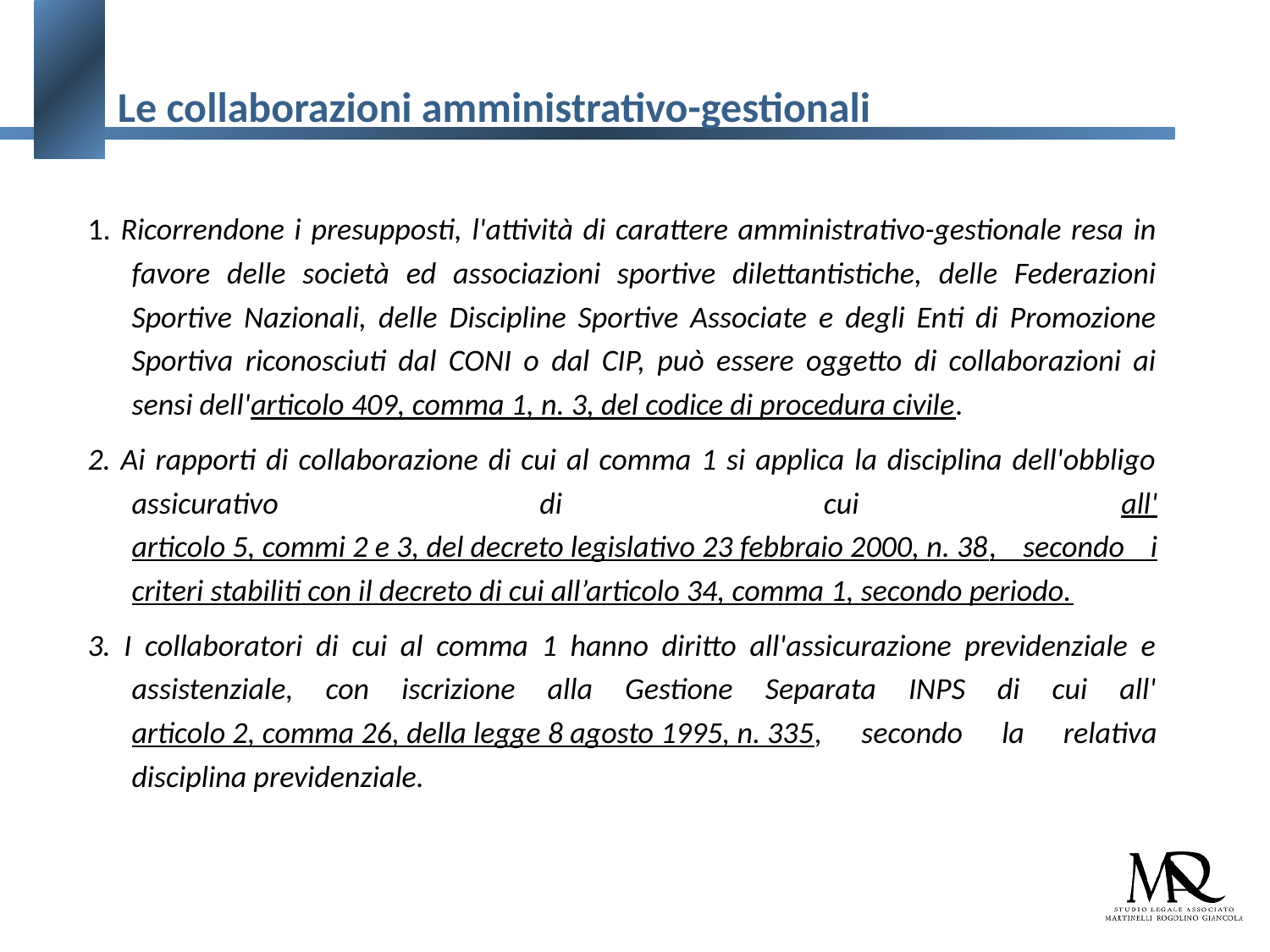

# Le collaborazioni amministrativo-gestionali
1. Ricorrendone i presupposti, l'attività di carattere amministrativo-gestionale resa in favore delle società ed associazioni sportive dilettantistiche, delle Federazioni Sportive Nazionali, delle Discipline Sportive Associate e degli Enti di Promozione Sportiva riconosciuti dal CONI o dal CIP, può essere oggetto di collaborazioni ai sensi dell'articolo 409, comma 1, n. 3, del codice di procedura civile.

2. Ai rapporti di collaborazione di cui al comma 1 si applica la disciplina dell'obbligo assicurativo di cui all'articolo 5, commi 2 e 3, del decreto legislativo 23 febbraio 2000, n. 38, secondo i criteri stabiliti con il decreto di cui all’articolo 34, comma 1, secondo periodo.

3. I collaboratori di cui al comma 1 hanno diritto all'assicurazione previdenziale e assistenziale, con iscrizione alla Gestione Separata INPS di cui all'articolo 2, comma 26, della legge 8 agosto 1995, n. 335, secondo la relativa disciplina previdenziale.